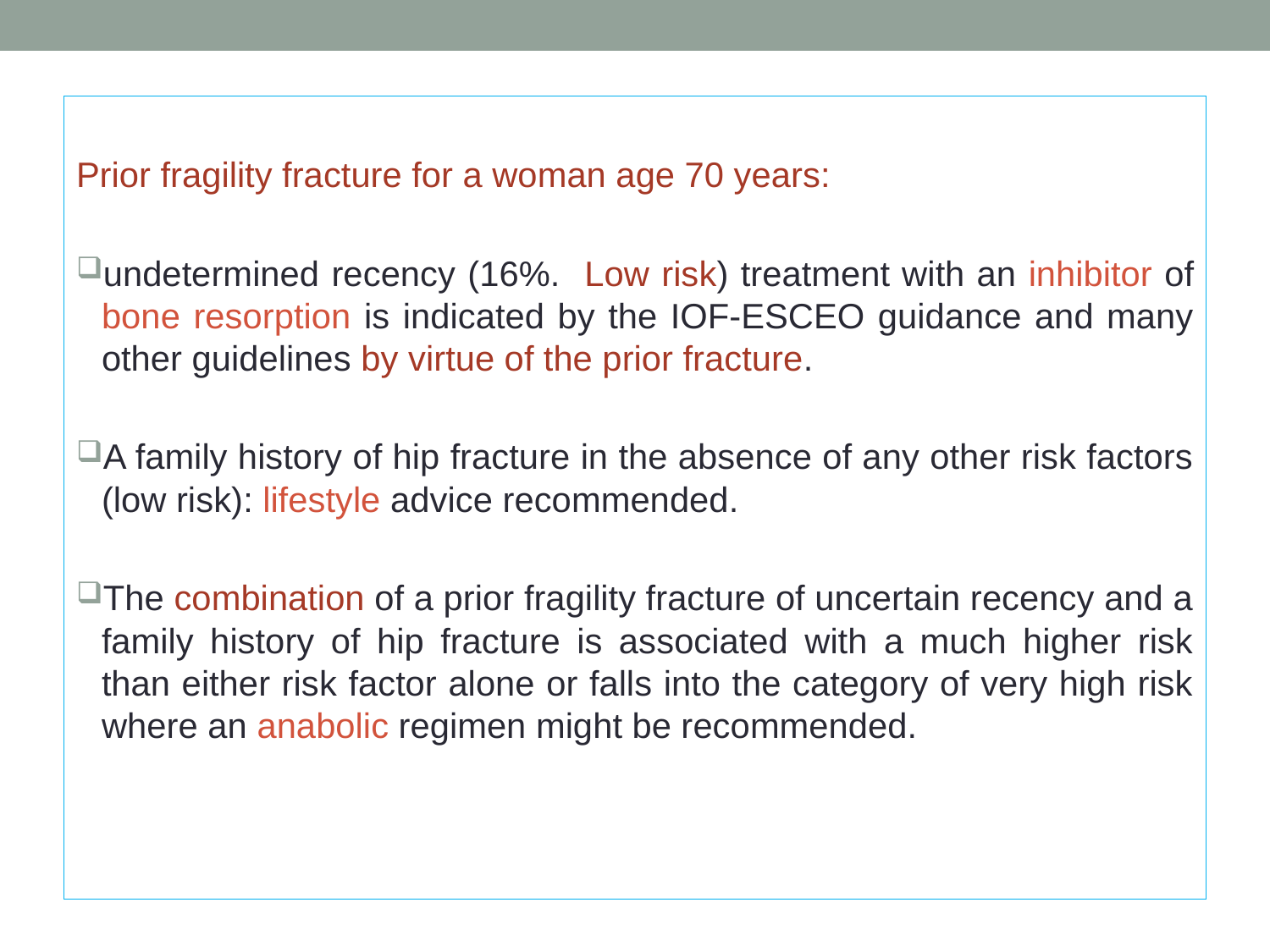

Prior fragility fracture for a woman age 70 years:

undetermined recency (16%.  Low risk) treatment with an inhibitor of bone resorption is indicated by the IOF-ESCEO guidance and many other guidelines by virtue of the prior fracture.

A family history of hip fracture in the absence of any other risk factors (low risk): lifestyle advice recommended.

The combination of a prior fragility fracture of uncertain recency and a family history of hip fracture is associated with a much higher risk than either risk factor alone or falls into the category of very high risk where an anabolic regimen might be recommended.